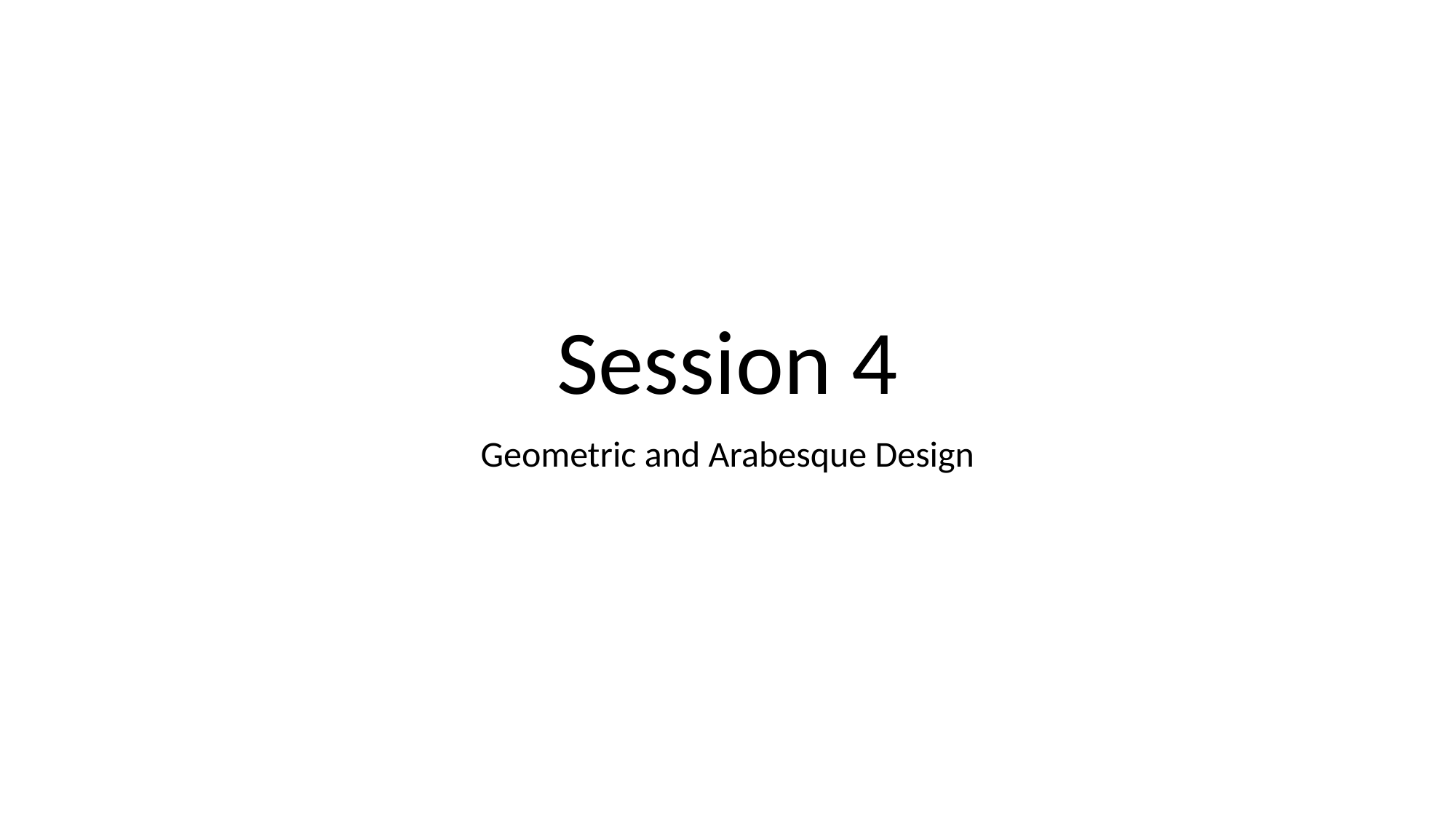

# Session 4
Geometric and Arabesque Design